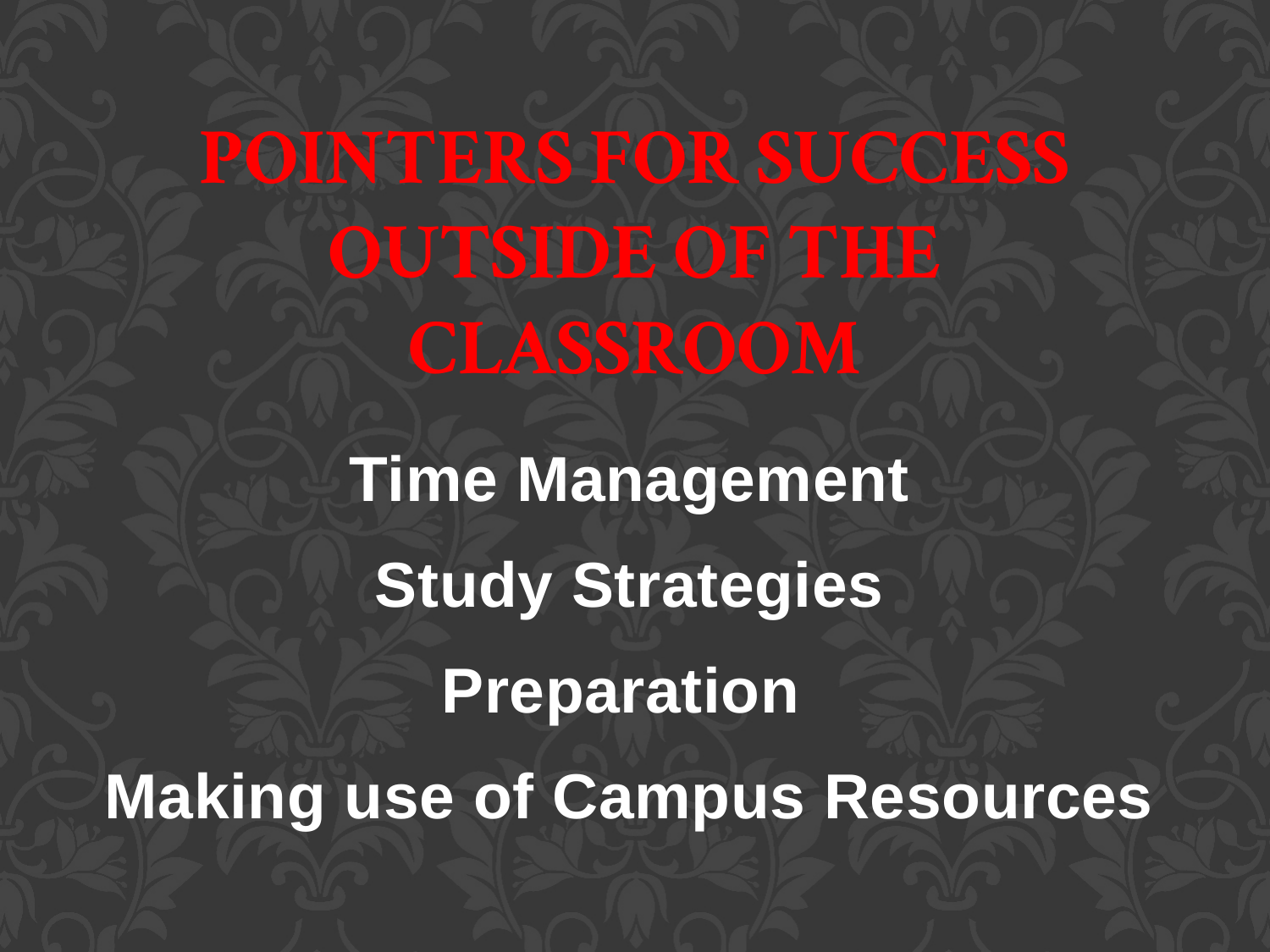

# Pointers for Success Outside of the Classroom
Time Management
Study Strategies
Preparation
Making use of Campus Resources